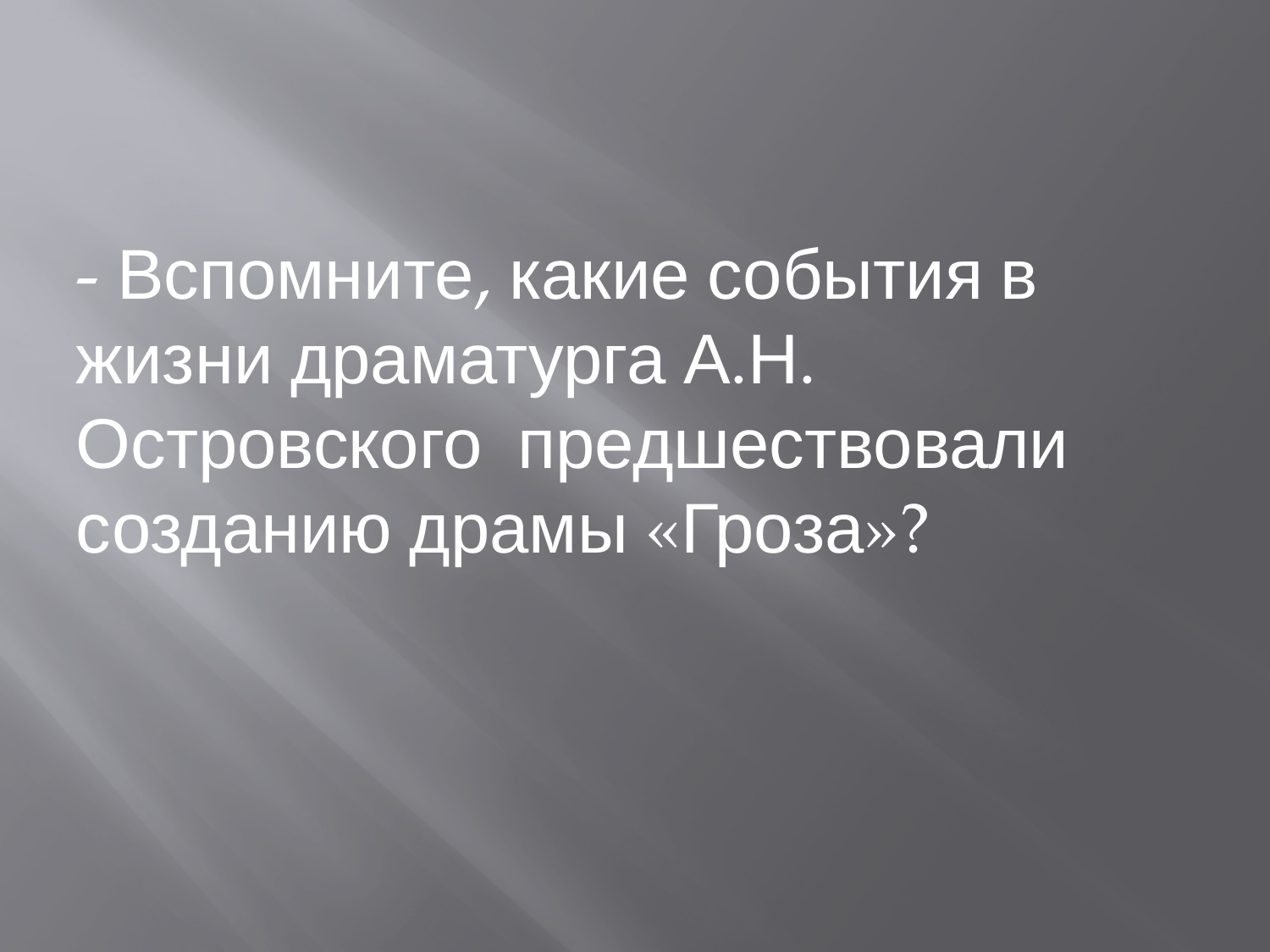

- Вспомните, какие события в жизни драматурга А.Н. Островского  предшествовали созданию драмы «Гроза»?